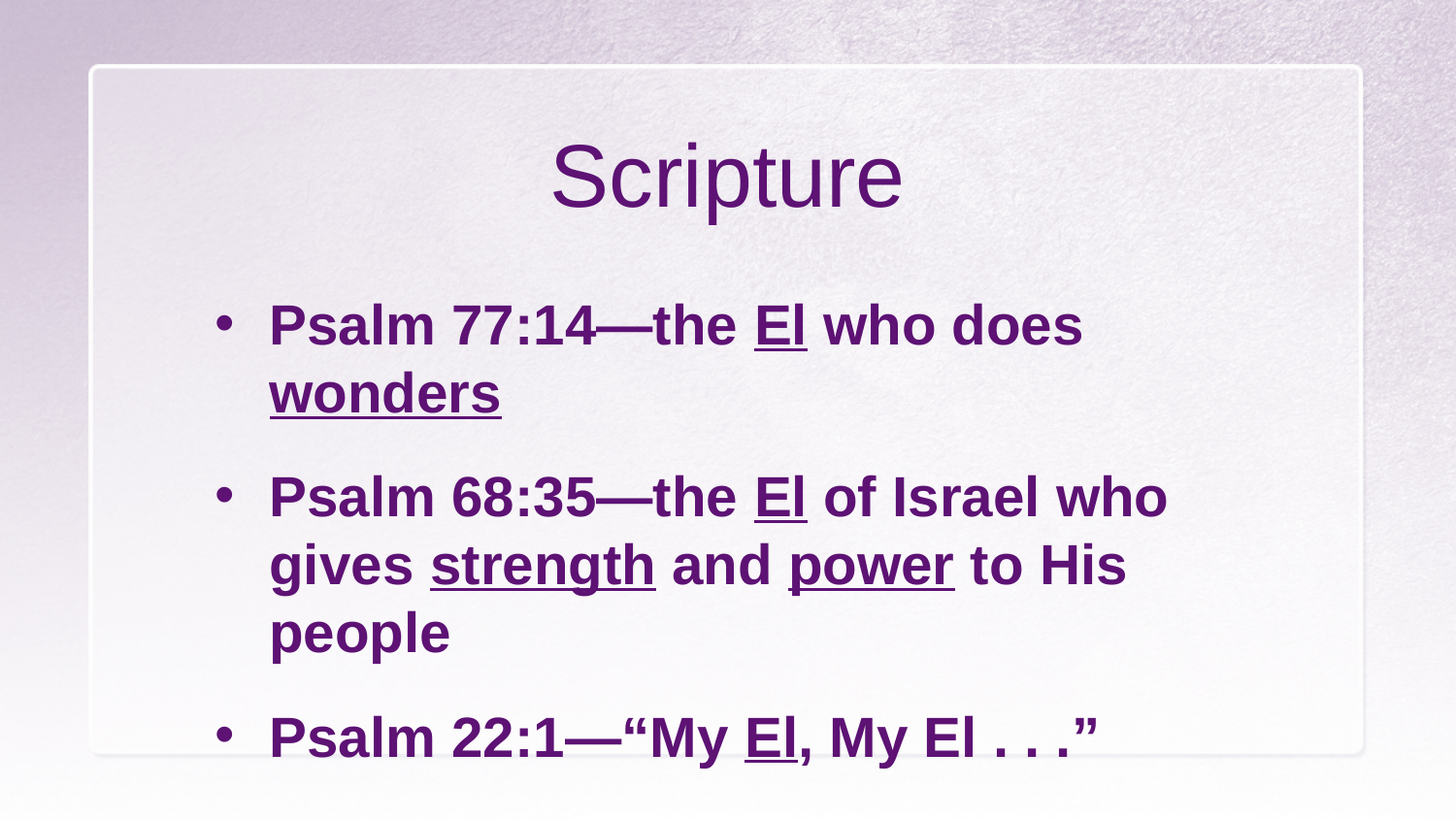

# Scripture
Psalm 77:14—the El who does wonders
Psalm 68:35—the El of Israel who gives strength and power to His people
Psalm 22:1—“My El, My El . . .”